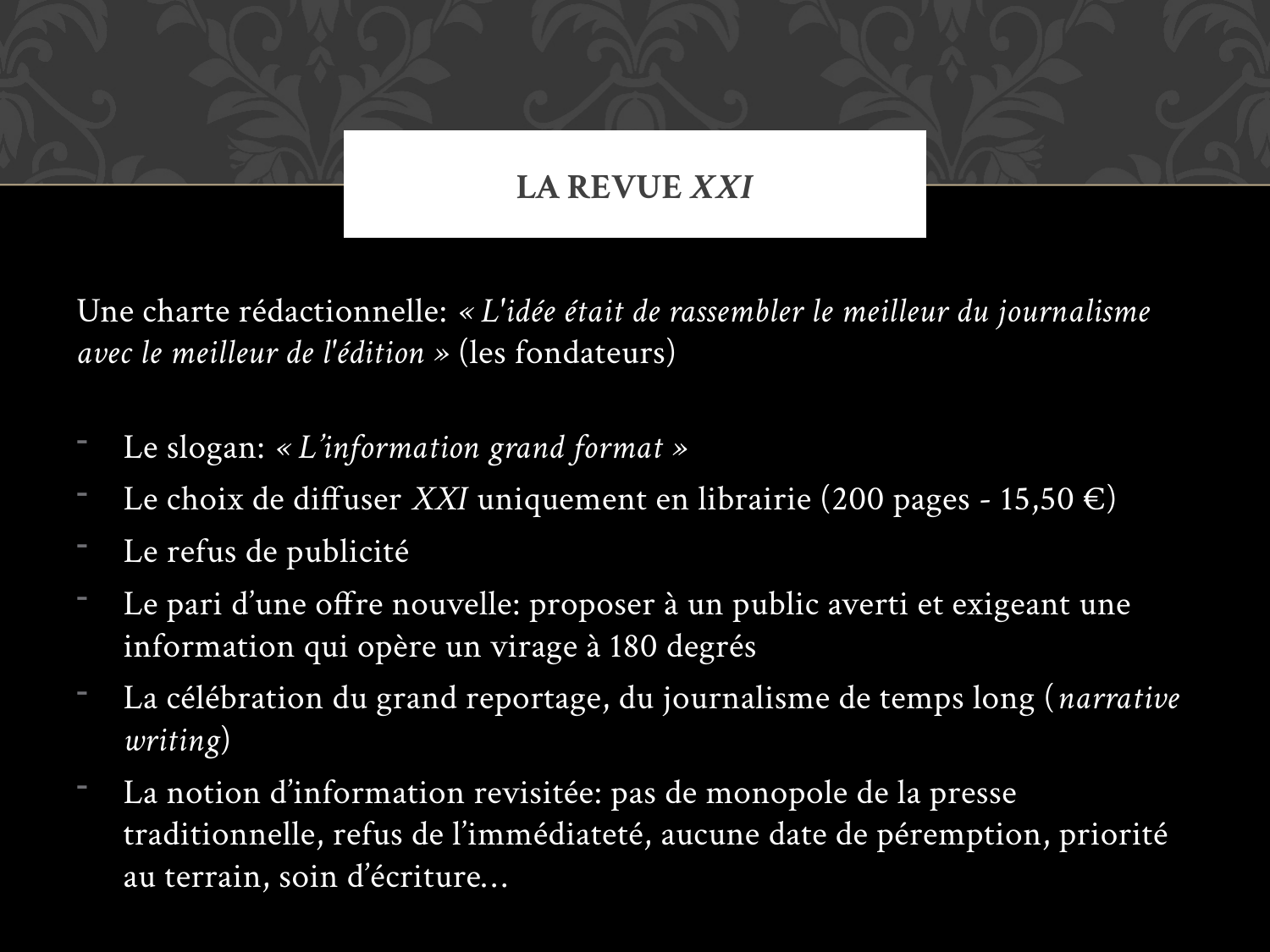

# LA revue XXI
Une charte rédactionnelle: « L'idée était de rassembler le meilleur du journalisme avec le meilleur de l'édition » (les fondateurs)
Le slogan: « L’information grand format »
Le choix de diffuser XXI uniquement en librairie (200 pages - 15,50 €)
Le refus de publicité
Le pari d’une offre nouvelle: proposer à un public averti et exigeant une information qui opère un virage à 180 degrés
La célébration du grand reportage, du journalisme de temps long (narrative writing)
La notion d’information revisitée: pas de monopole de la presse traditionnelle, refus de l’immédiateté, aucune date de péremption, priorité au terrain, soin d’écriture…